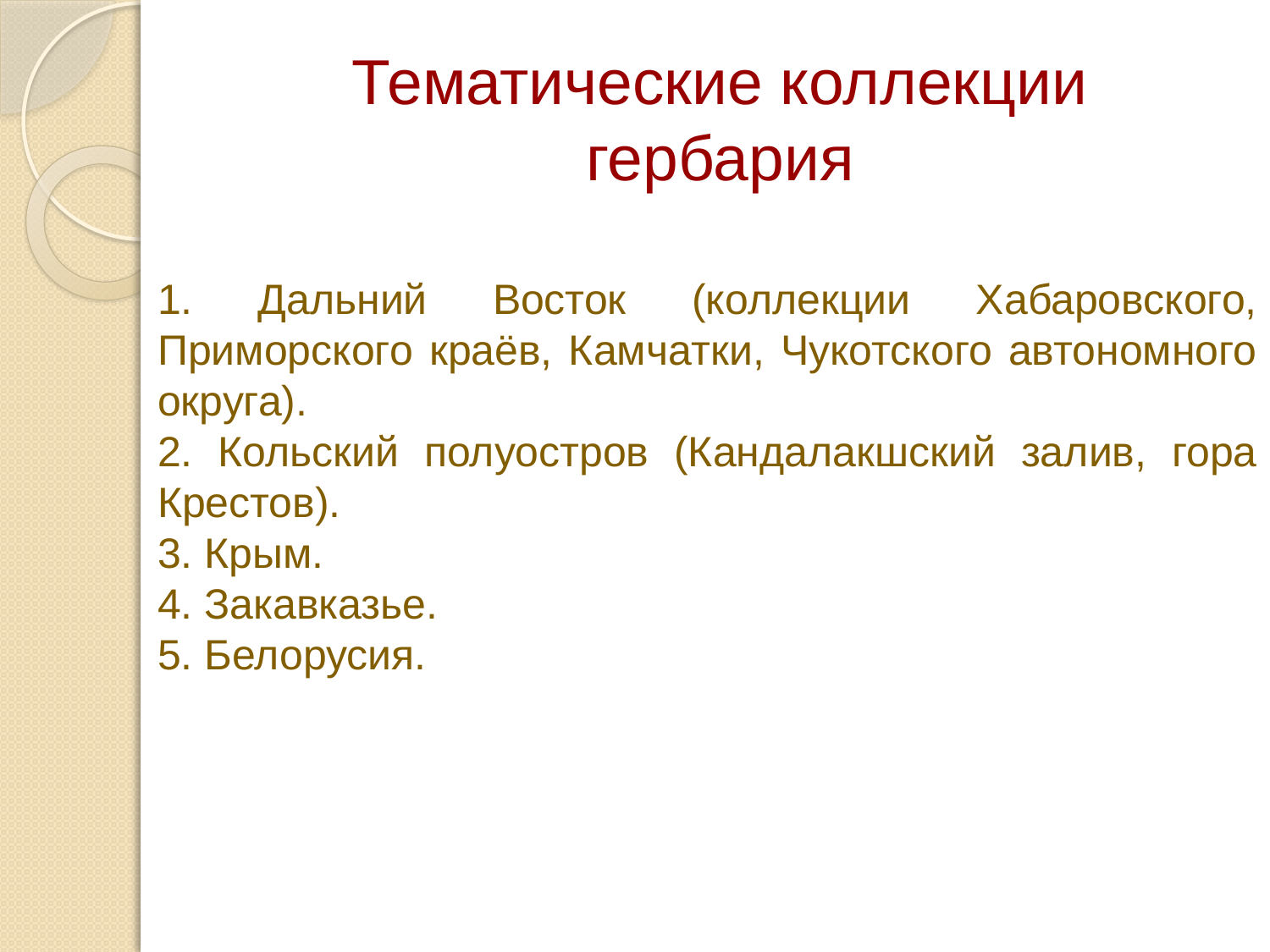

# Тематические коллекции гербария
1. Дальний Восток (коллекции Хабаровского, Приморского краёв, Камчатки, Чукотского автономного округа).
2. Кольский полуостров (Кандалакшский залив, гора Крестов).
3. Крым.
4. Закавказье.
5. Белорусия.